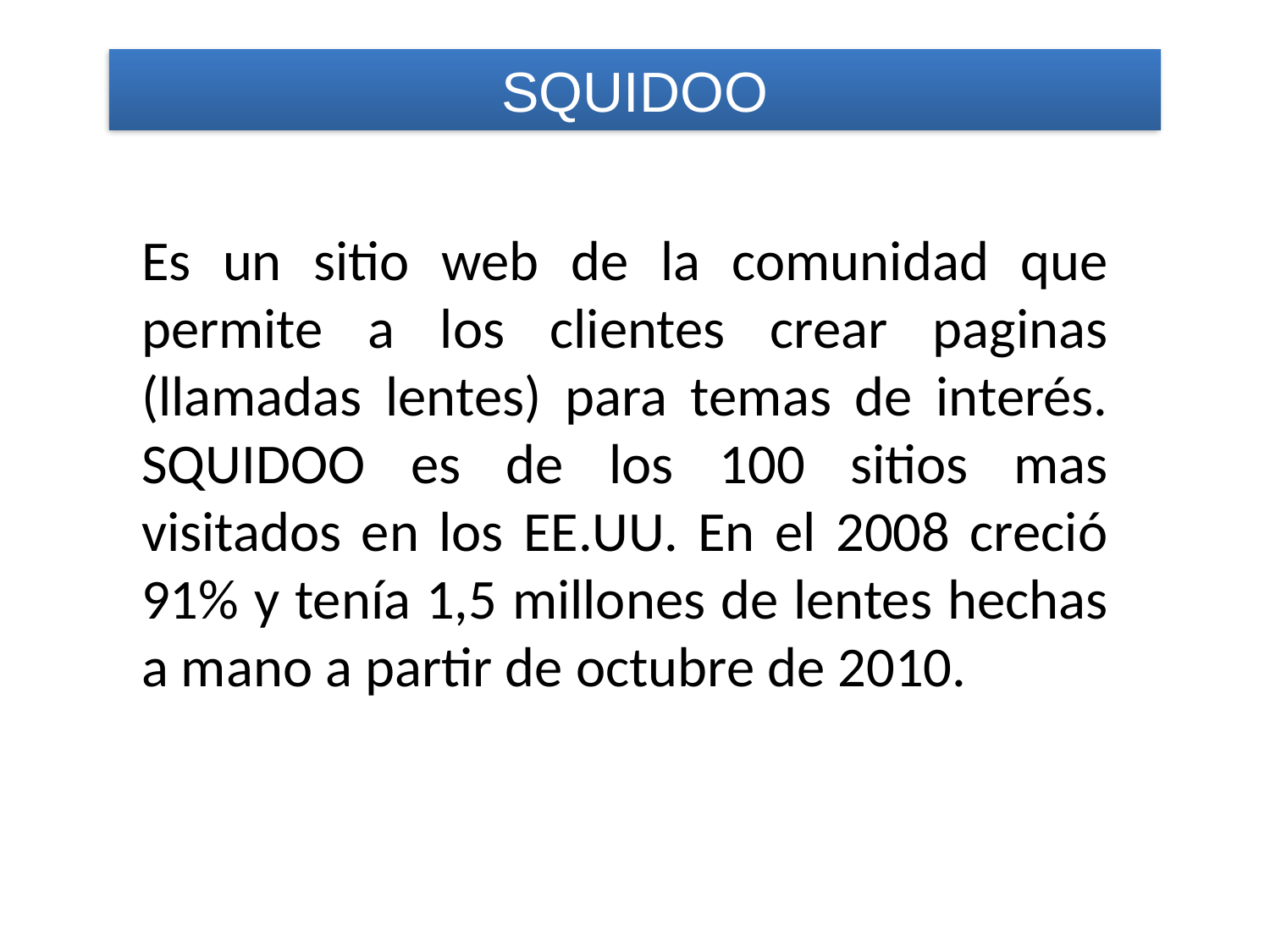

SQUIDOO
Es un sitio web de la comunidad que permite a los clientes crear paginas (llamadas lentes) para temas de interés. SQUIDOO es de los 100 sitios mas visitados en los EE.UU. En el 2008 creció 91% y tenía 1,5 millones de lentes hechas a mano a partir de octubre de 2010.